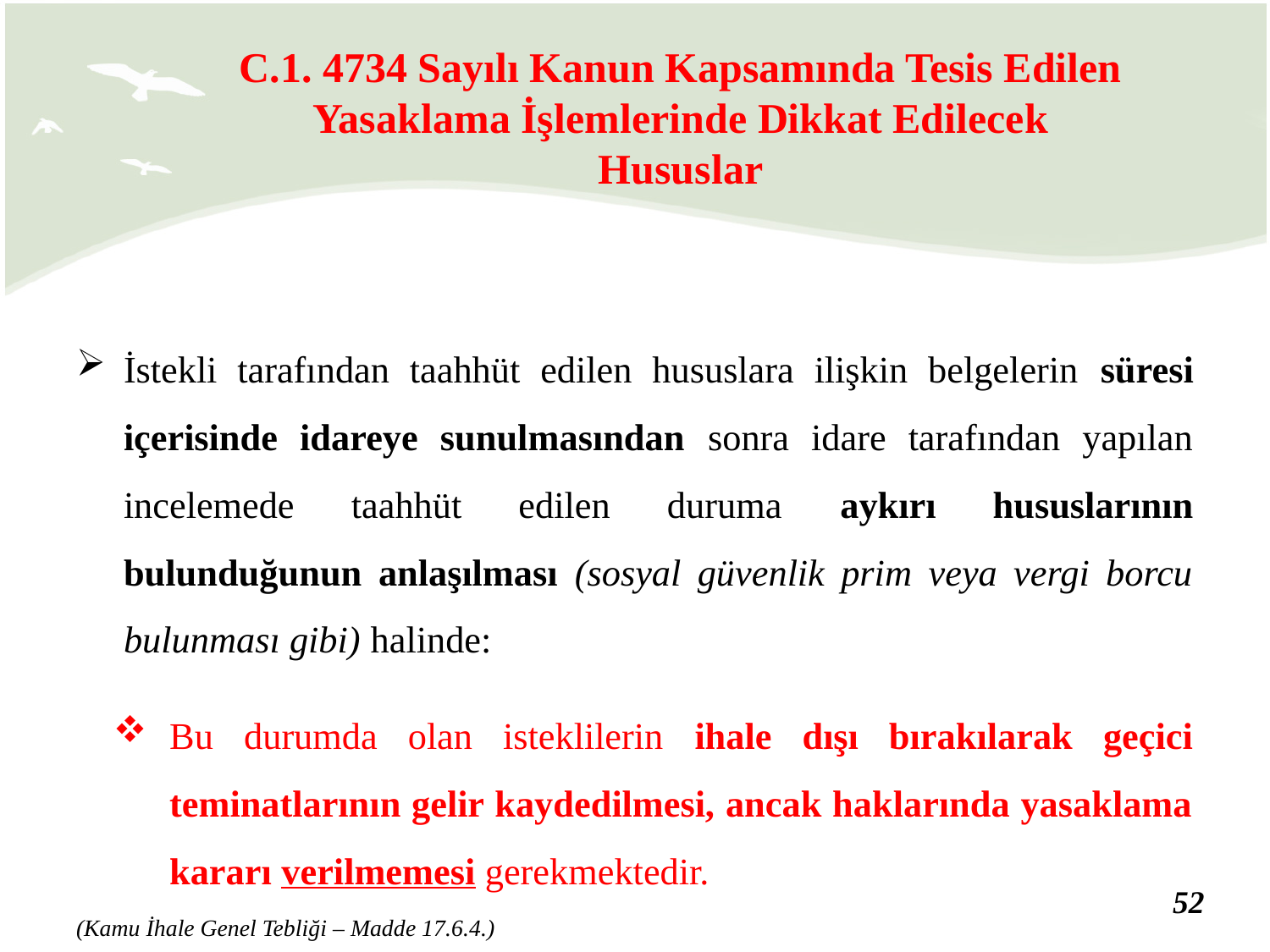

C.1. 4734 Sayılı Kanun Kapsamında Tesis Edilen Yasaklama İşlemlerinde Dikkat Edilecek Hususlar
İstekli tarafından taahhüt edilen hususlara ilişkin belgelerin süresi içerisinde idareye sunulmasından sonra idare tarafından yapılan incelemede taahhüt edilen duruma aykırı hususlarının bulunduğunun anlaşılması (sosyal güvenlik prim veya vergi borcu bulunması gibi) halinde:
Bu durumda olan isteklilerin ihale dışı bırakılarak geçici teminatlarının gelir kaydedilmesi, ancak haklarında yasaklama kararı verilmemesi gerekmektedir.
(Kamu İhale Genel Tebliği – Madde 17.6.4.)